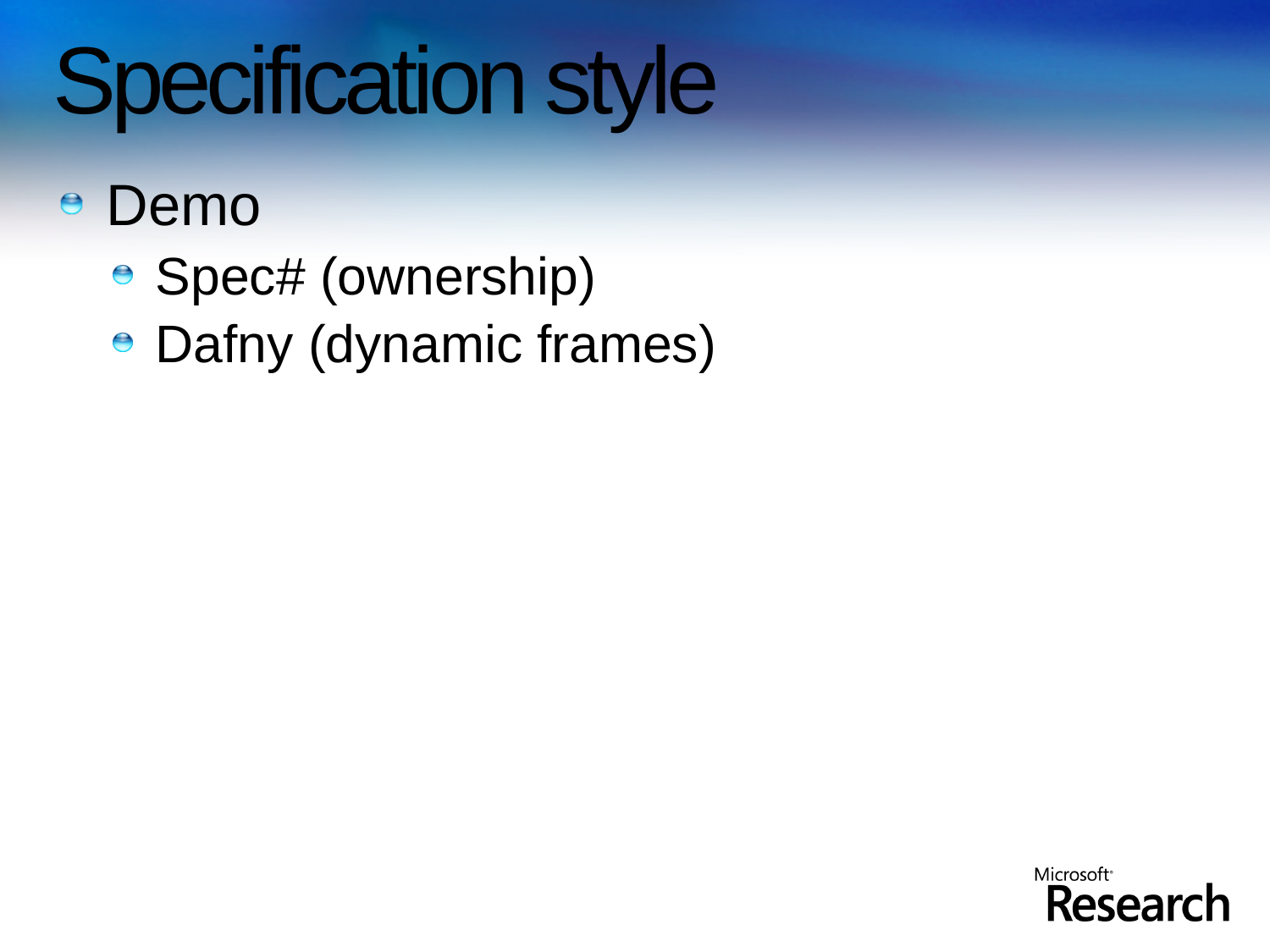

# Specification style
Demo
Spec# (ownership)
Dafny (dynamic frames)